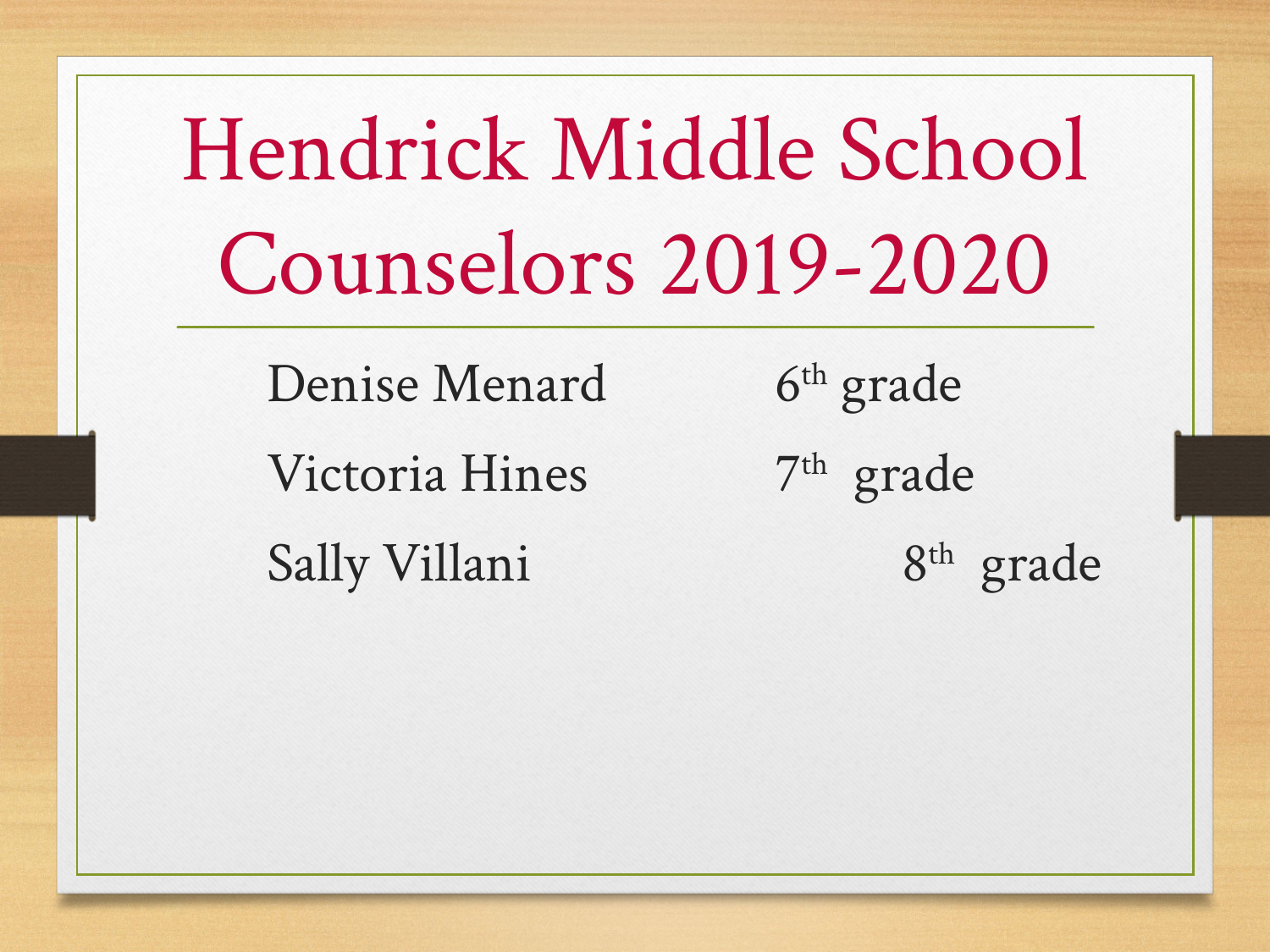

# Hendrick Middle School Counselors 2019-2020

Denise Menard 		6th grade
Victoria Hines	 	7th  grade
Sally Villani		    	8th  grade